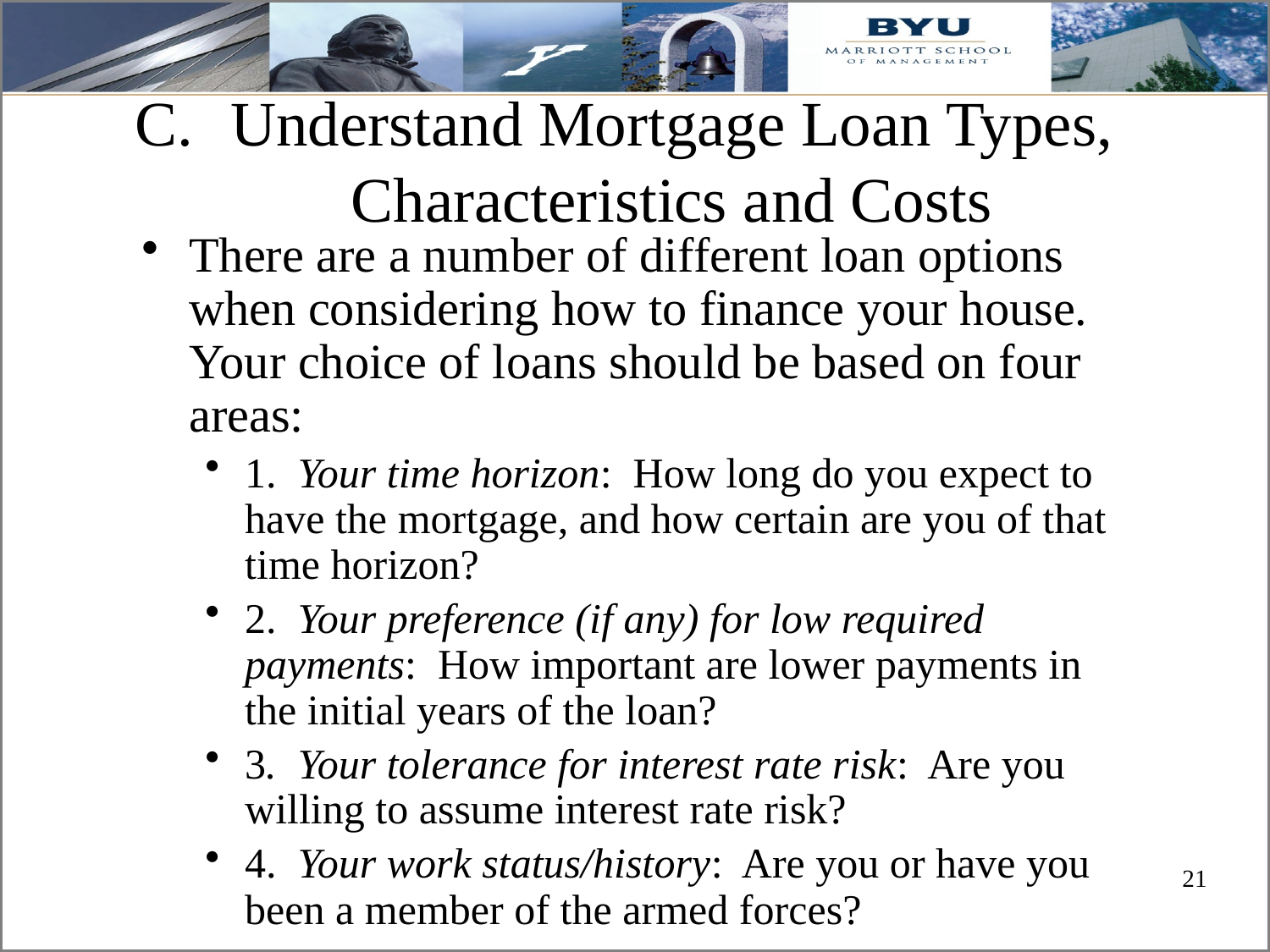

# Understand Mortgage Loan Types, Characteristics and Costs
There are a number of different loan options when considering how to finance your house.  Your choice of loans should be based on four areas:
1.  Your time horizon:  How long do you expect to have the mortgage, and how certain are you of that time horizon?
2.  Your preference (if any) for low required payments:  How important are lower payments in the initial years of the loan?
3.  Your tolerance for interest rate risk:  Are you willing to assume interest rate risk?
4.  Your work status/history:  Are you or have you been a member of the armed forces?